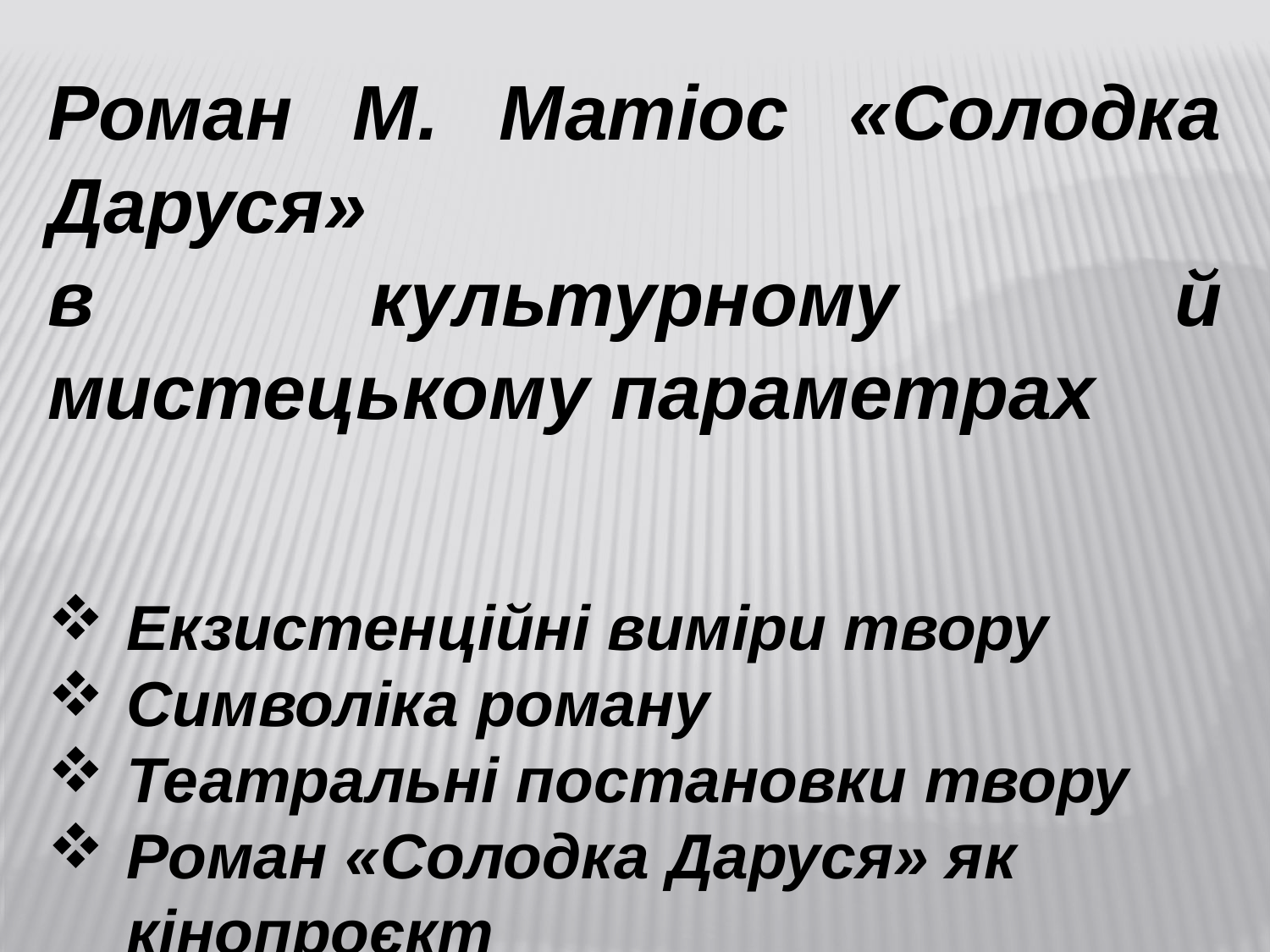

Роман М. Матіос «Солодка Даруся»
в культурному й мистецькому параметрах

Екзистенційні виміри твору
Символіка роману
Театральні постановки твору
Роман «Солодка Даруся» як кінопроєкт